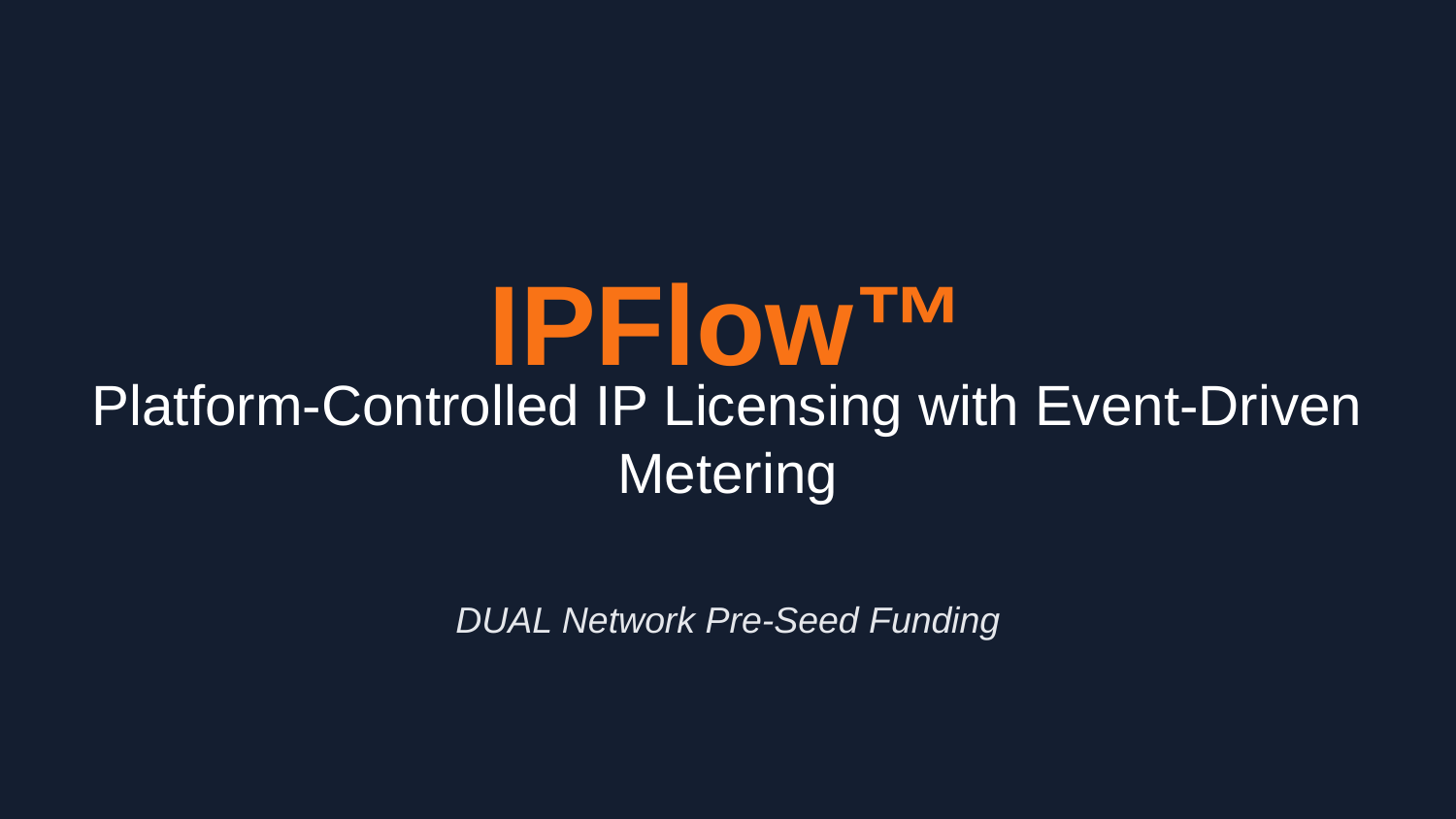

IPFlow™
Platform-Controlled IP Licensing with Event-Driven Metering
DUAL Network Pre-Seed Funding